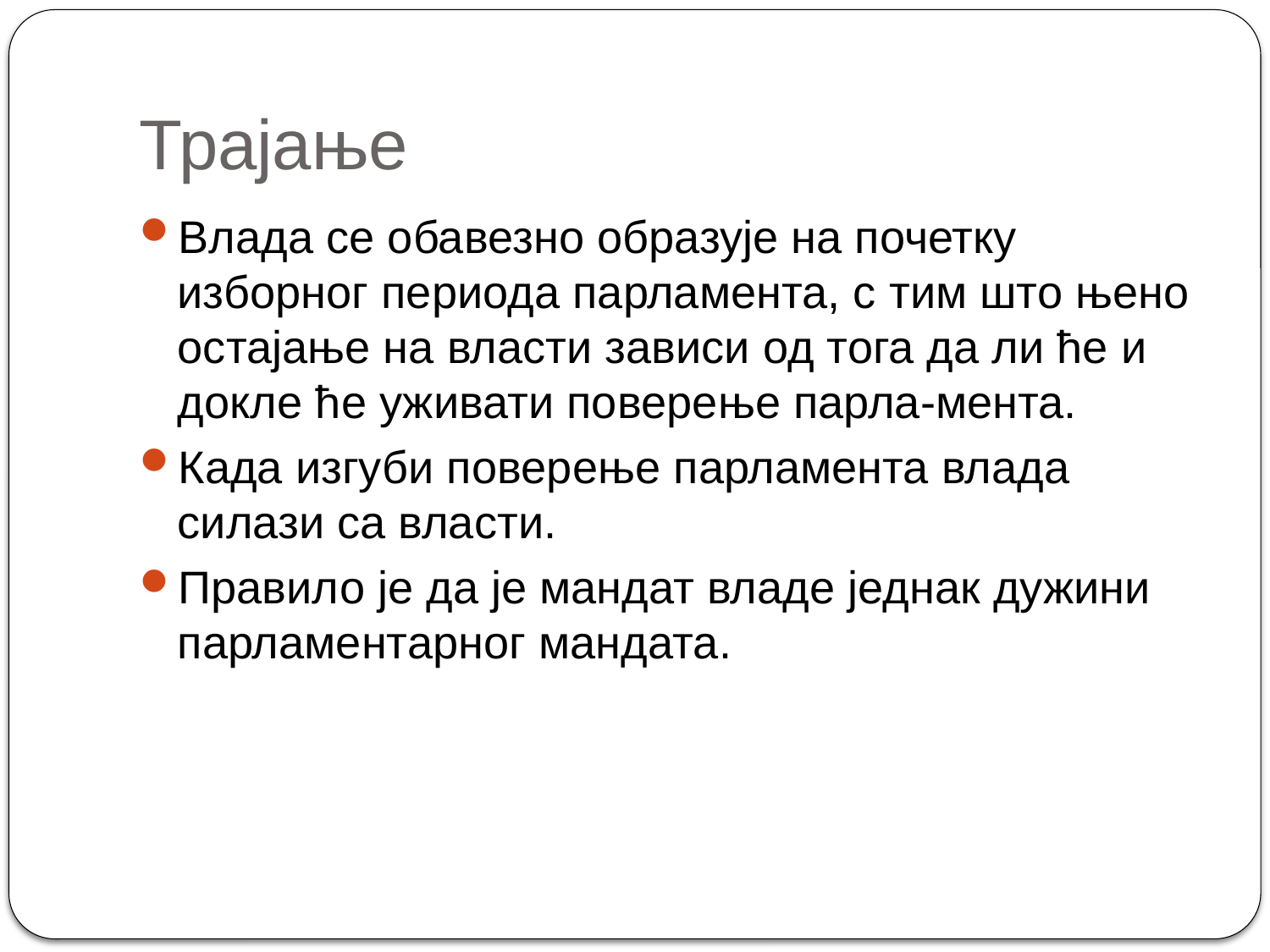

# Трајање
Влада се обавезно образује на почетку изборног периода парламента, с тим што њено остајање на власти зависи од тога да ли ће и докле ће уживати поверење парла-мента.
Када изгуби поверење парламента влада силази са власти.
Правило је да је мандат владе једнак дужини парламентарног мандата.